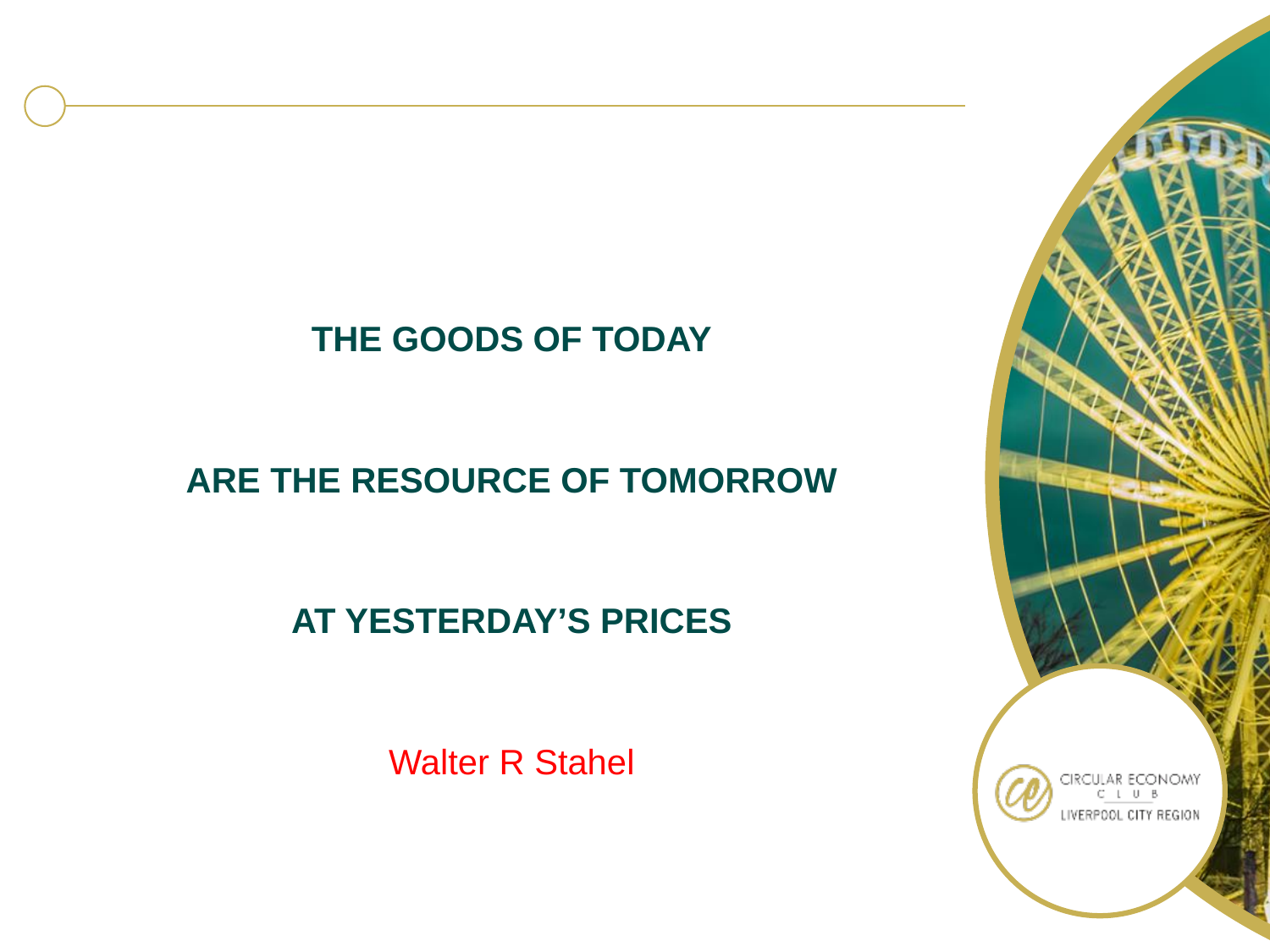

THE GOODS OF TODAY
 ARE THE RESOURCE OF TOMORROW
AT YESTERDAY’S PRICES
Walter R Stahel